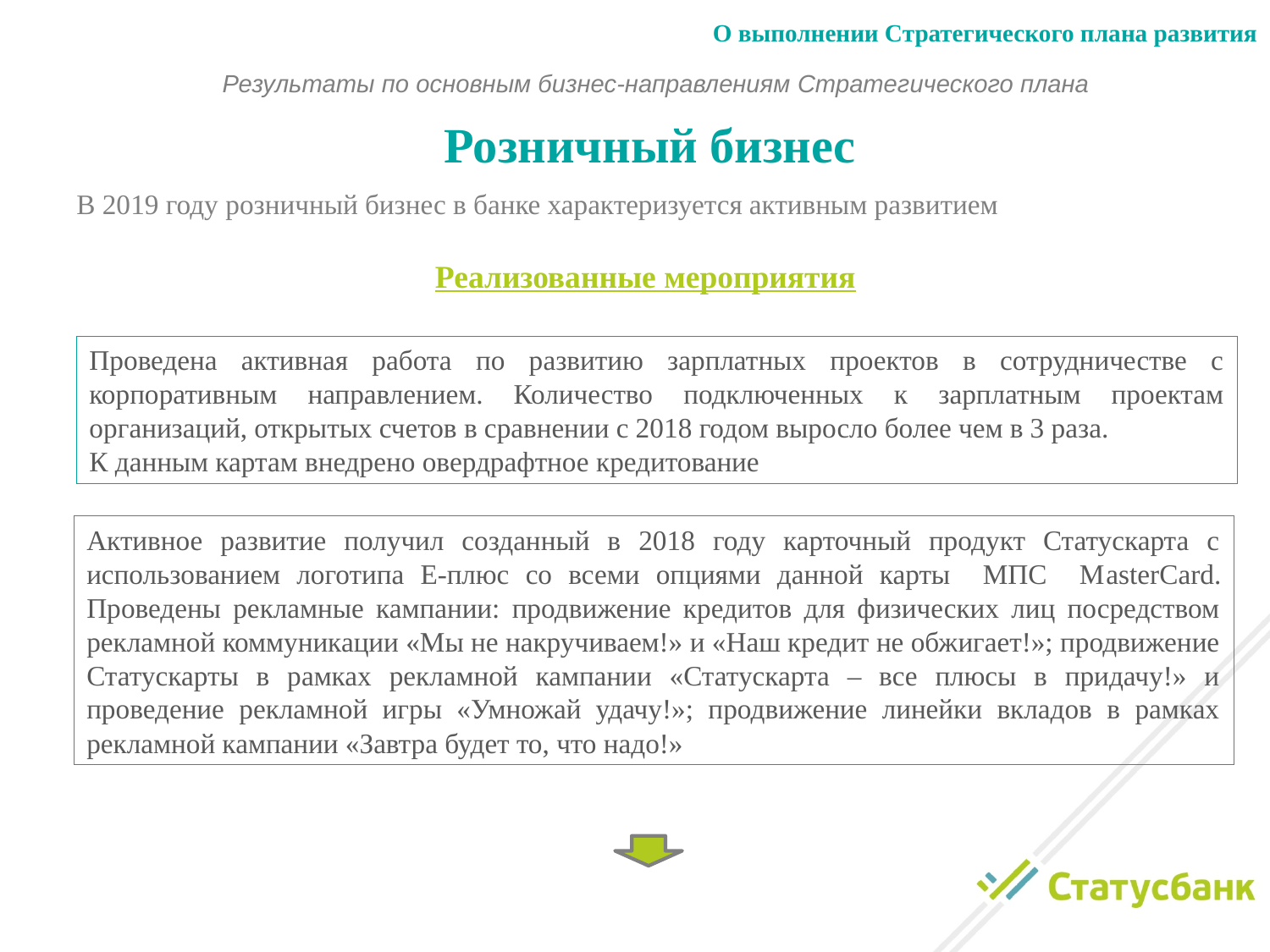

О выполнении Стратегического плана развития
Результаты по основным бизнес-направлениям Стратегического плана
Розничный бизнес
В 2019 году розничный бизнес в банке характеризуется активным развитием
Реализованные мероприятия
Проведена активная работа по развитию зарплатных проектов в сотрудничестве с корпоративным направлением. Количество подключенных к зарплатным проектам организаций, открытых счетов в сравнении с 2018 годом выросло более чем в 3 раза.
К данным картам внедрено овердрафтное кредитование
Активное развитие получил созданный в 2018 году карточный продукт Статускарта с использованием логотипа Е-плюс со всеми опциями данной карты  МПС  МasterСard. Проведены рекламные кампании: продвижение кредитов для физических лиц посредством рекламной коммуникации «Мы не накручиваем!» и «Наш кредит не обжигает!»; продвижение Статускарты в рамках рекламной кампании «Статускарта – все плюсы в придачу!» и проведение рекламной игры «Умножай удачу!»; продвижение линейки вкладов в рамках рекламной кампании «Завтра будет то, что надо!»